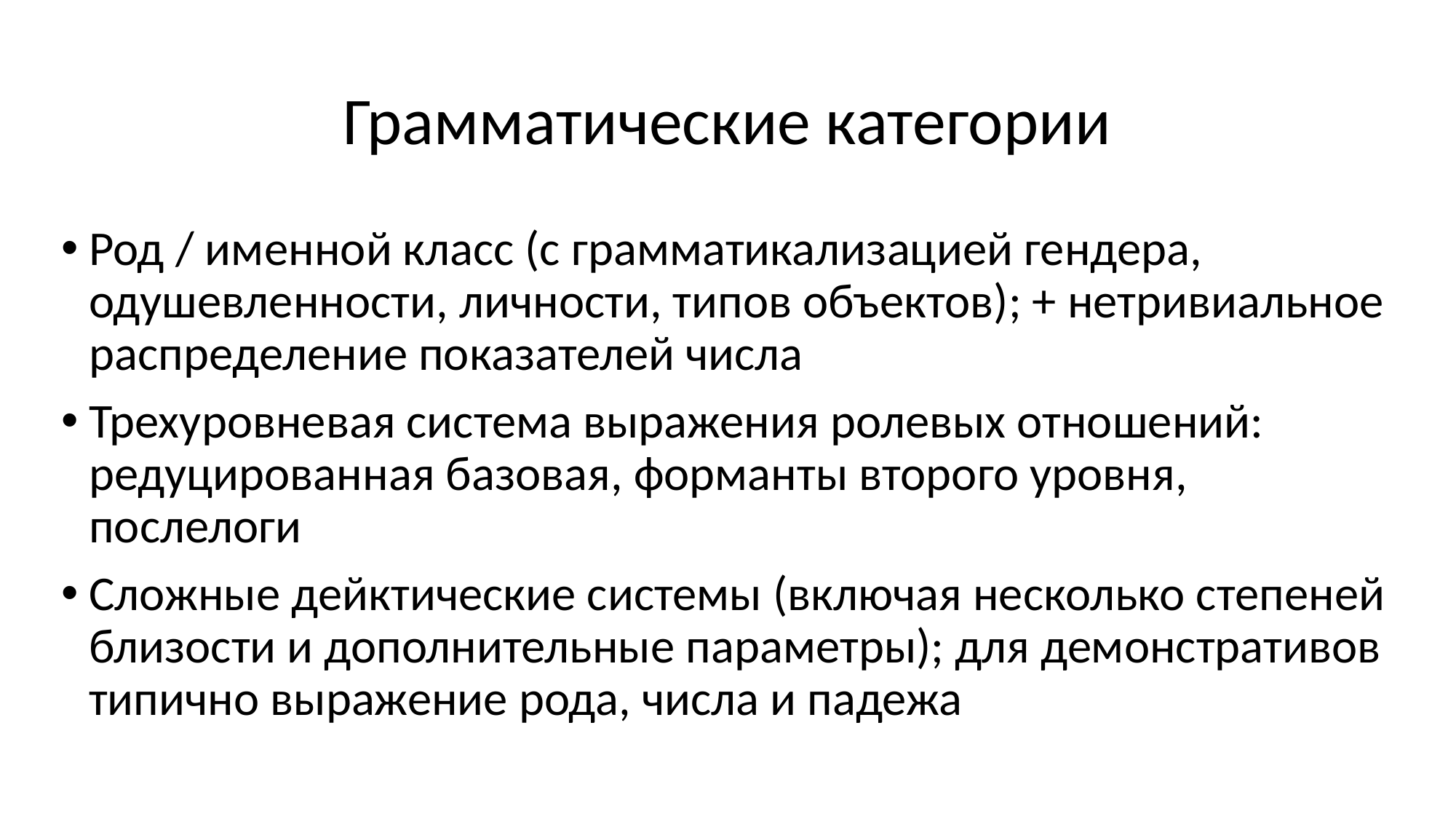

# Грамматические категории
Род / именной класс (с грамматикализацией гендера, одушевленности, личности, типов объектов); + нетривиальное распределение показателей числа
Трехуровневая система выражения ролевых отношений: редуцированная базовая, форманты второго уровня, послелоги
Сложные дейктические системы (включая несколько степеней близости и дополнительные параметры); для демонстративов типично выражение рода, числа и падежа